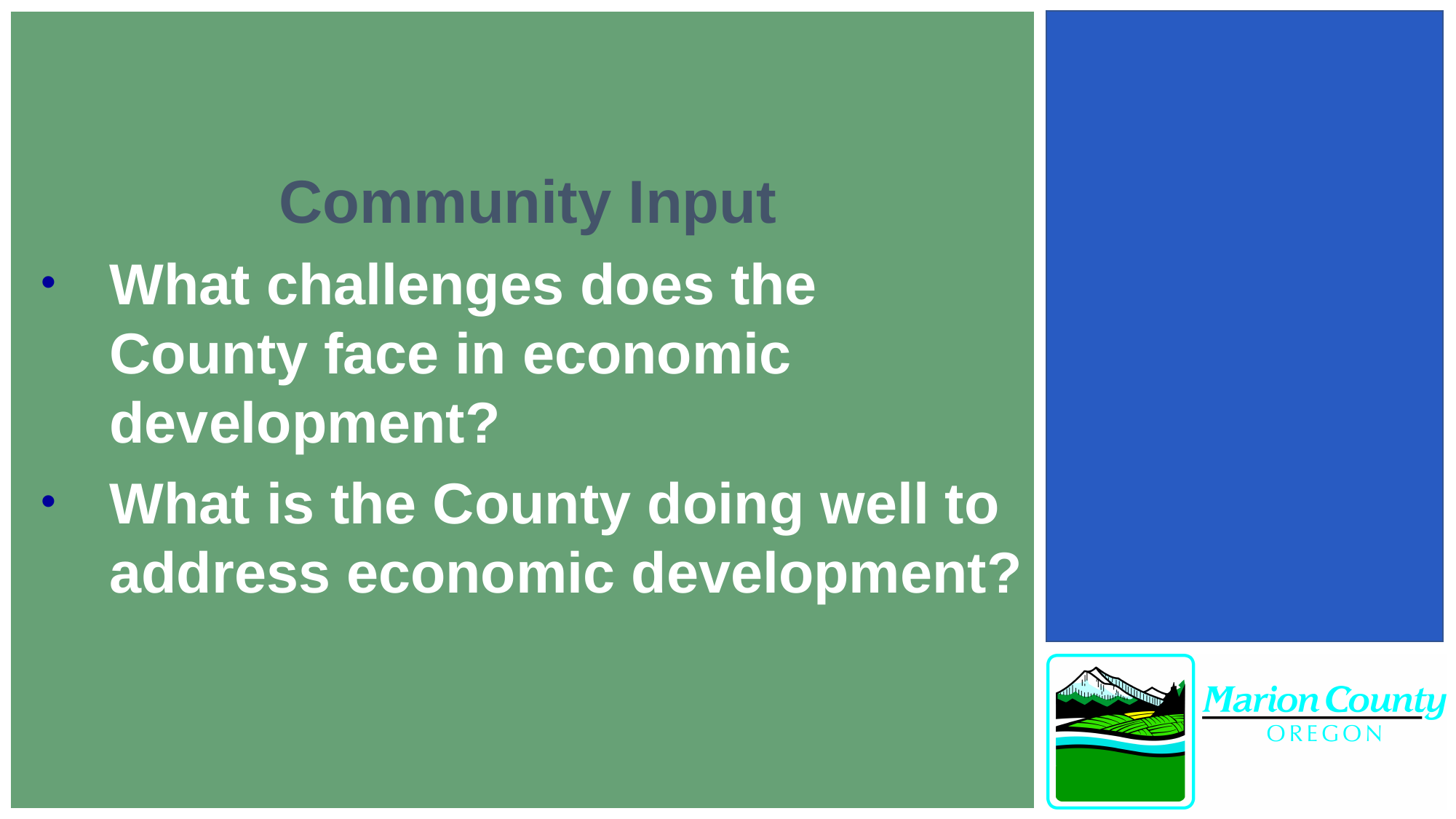

Community Input
What challenges does the County face in economic development?
What is the County doing well to address economic development?